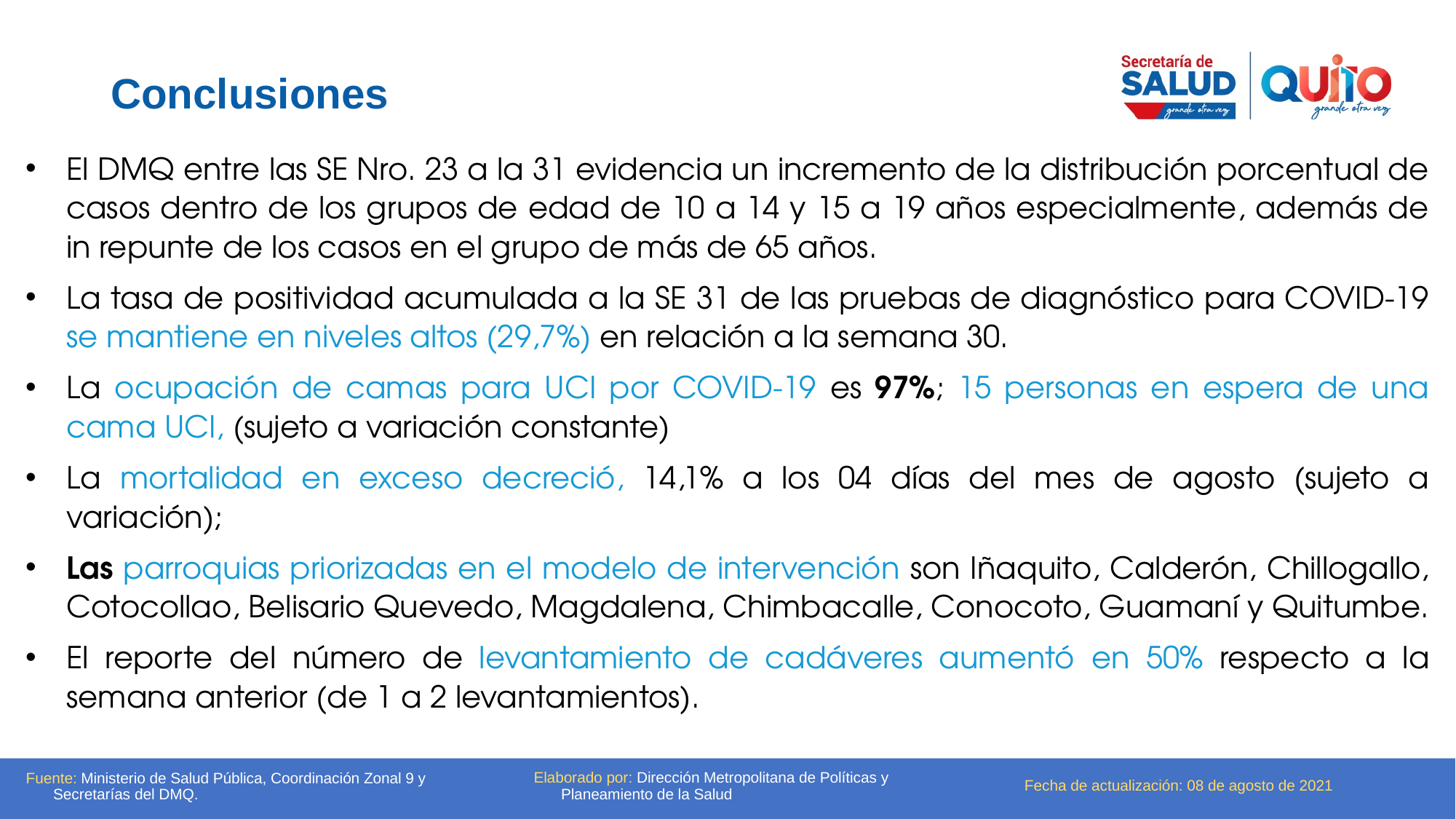

Conclusiones
El DMQ entre las SE Nro. 23 a la 31 evidencia un incremento de la distribución porcentual de casos dentro de los grupos de edad de 10 a 14 y 15 a 19 años especialmente, además de in repunte de los casos en el grupo de más de 65 años.
La tasa de positividad acumulada a la SE 31 de las pruebas de diagnóstico para COVID-19 se mantiene en niveles altos (29,7%) en relación a la semana 30.
La ocupación de camas para UCI por COVID-19 es 97%; 15 personas en espera de una cama UCI, (sujeto a variación constante)
La mortalidad en exceso decreció, 14,1% a los 04 días del mes de agosto (sujeto a variación);
Las parroquias priorizadas en el modelo de intervención son Iñaquito, Calderón, Chillogallo, Cotocollao, Belisario Quevedo, Magdalena, Chimbacalle, Conocoto, Guamaní y Quitumbe.
El reporte del número de levantamiento de cadáveres aumentó en 50% respecto a la semana anterior (de 1 a 2 levantamientos).
Fuente: Ministerio de Salud Pública, Coordinación Zonal 9 y Secretarías del DMQ.
Fecha de actualización: 08 de agosto de 2021
Elaborado por: Dirección Metropolitana de Políticas y Planeamiento de la Salud